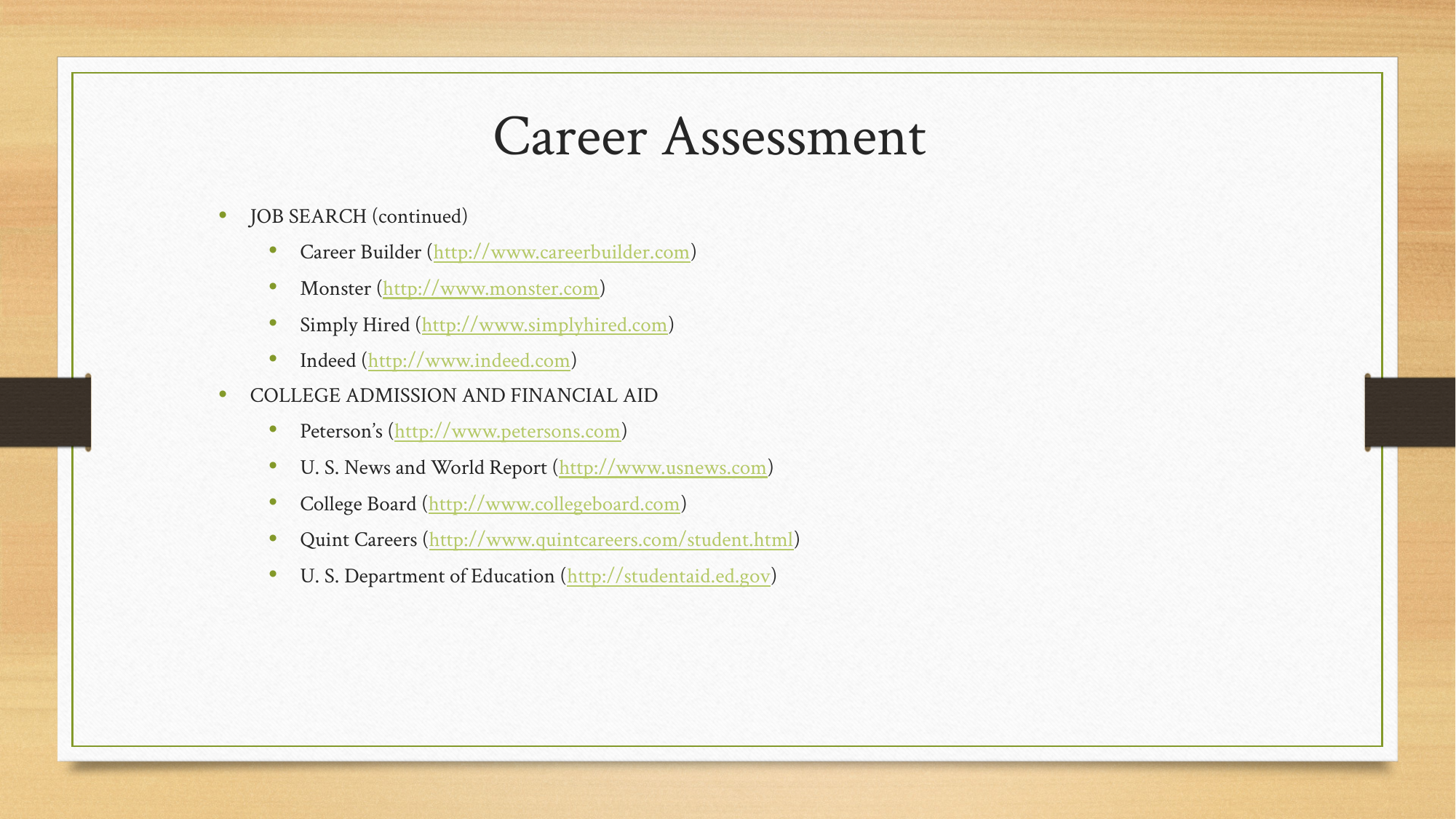

Career Assessment
JOB SEARCH (continued)
Career Builder (http://www.careerbuilder.com)
Monster (http://www.monster.com)
Simply Hired (http://www.simplyhired.com)
Indeed (http://www.indeed.com)
COLLEGE ADMISSION AND FINANCIAL AID
Peterson’s (http://www.petersons.com)
U. S. News and World Report (http://www.usnews.com)
College Board (http://www.collegeboard.com)
Quint Careers (http://www.quintcareers.com/student.html)
U. S. Department of Education (http://studentaid.ed.gov)